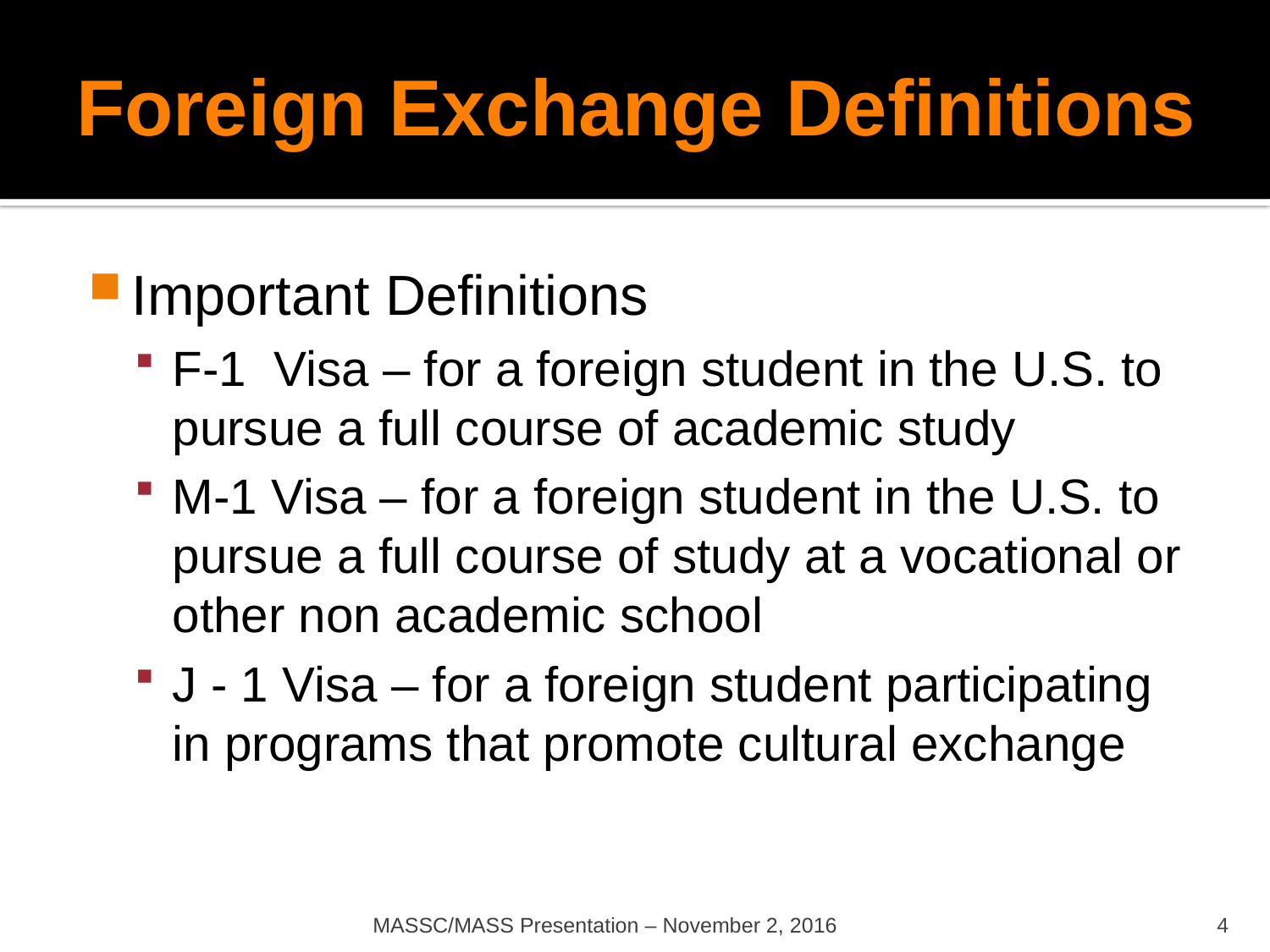

Important Definitions
F-1  Visa – for a foreign student in the U.S. to pursue a full course of academic study
M-1 Visa – for a foreign student in the U.S. to pursue a full course of study at a vocational or other non academic school
J - 1 Visa – for a foreign student participating in programs that promote cultural exchange

Foreign Exchange Definitions
MASSC/MASS Presentation – November 2, 2016
4